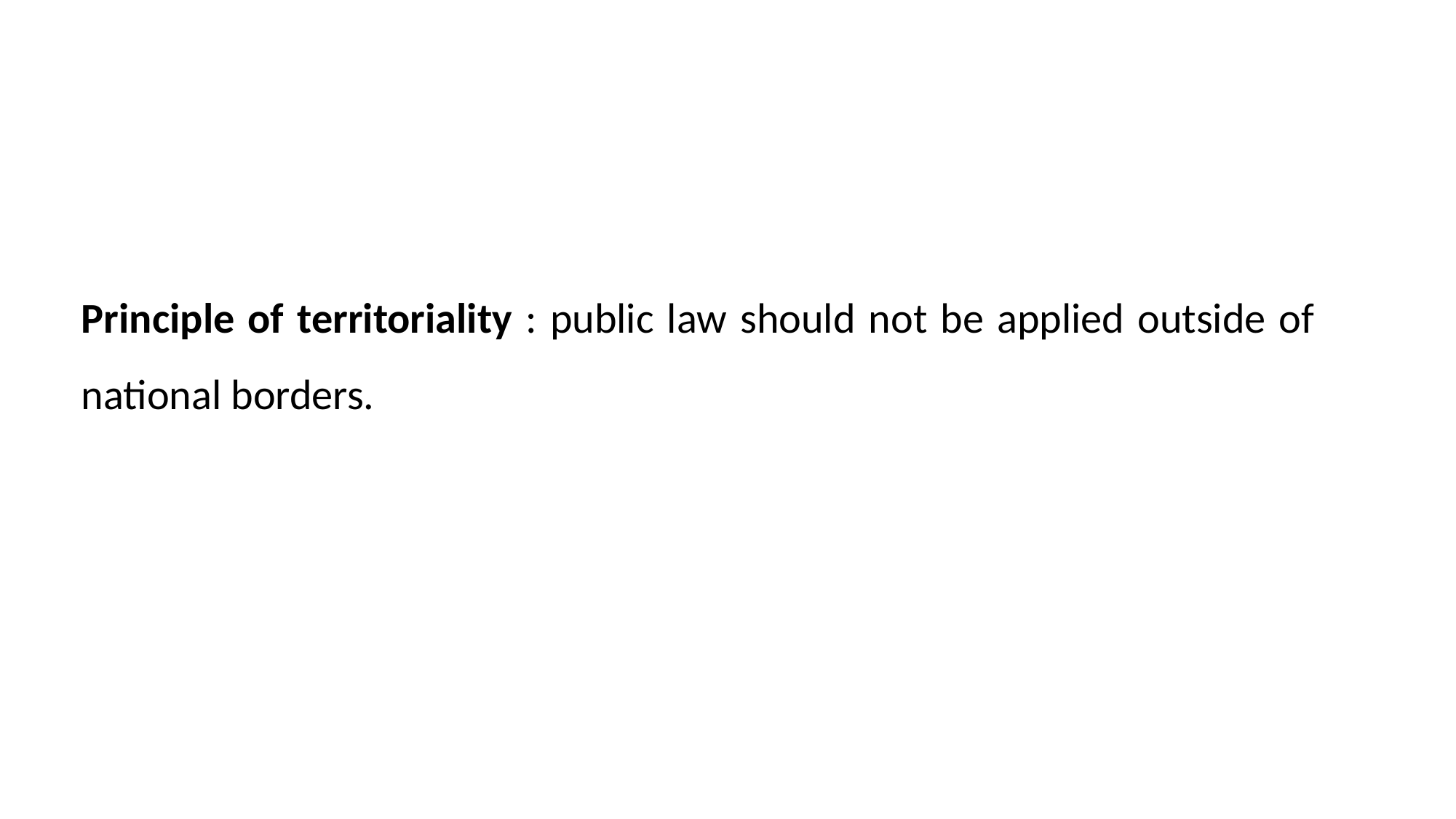

Principle of territoriality : public law should not be applied outside of national borders.